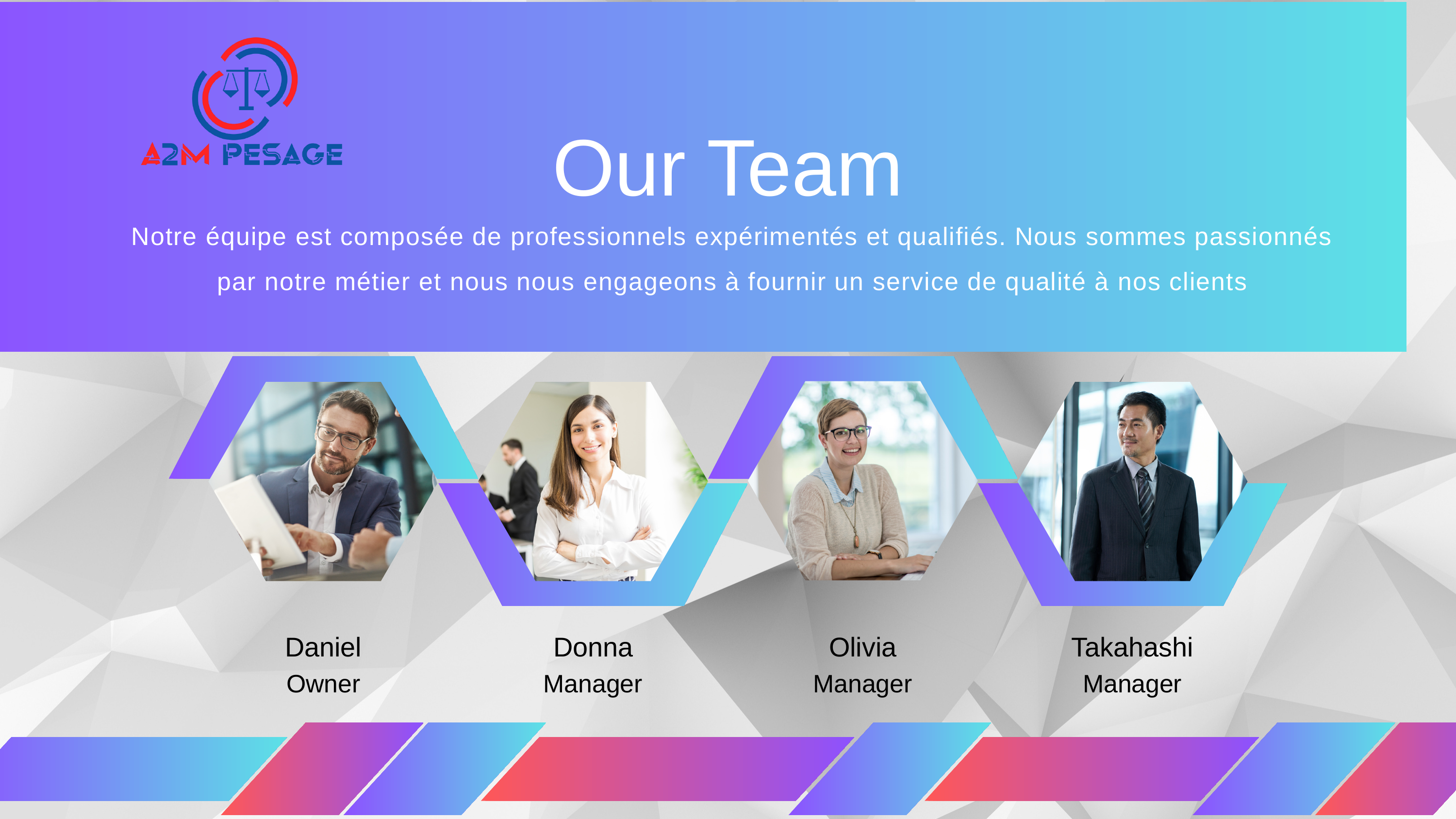

Our Team
Notre équipe est composée de professionnels expérimentés et qualifiés. Nous sommes passionnés par notre métier et nous nous engageons à fournir un service de qualité à nos clients

Daniel
Donna
Olivia
Takahashi
Owner
Manager
Manager
Manager